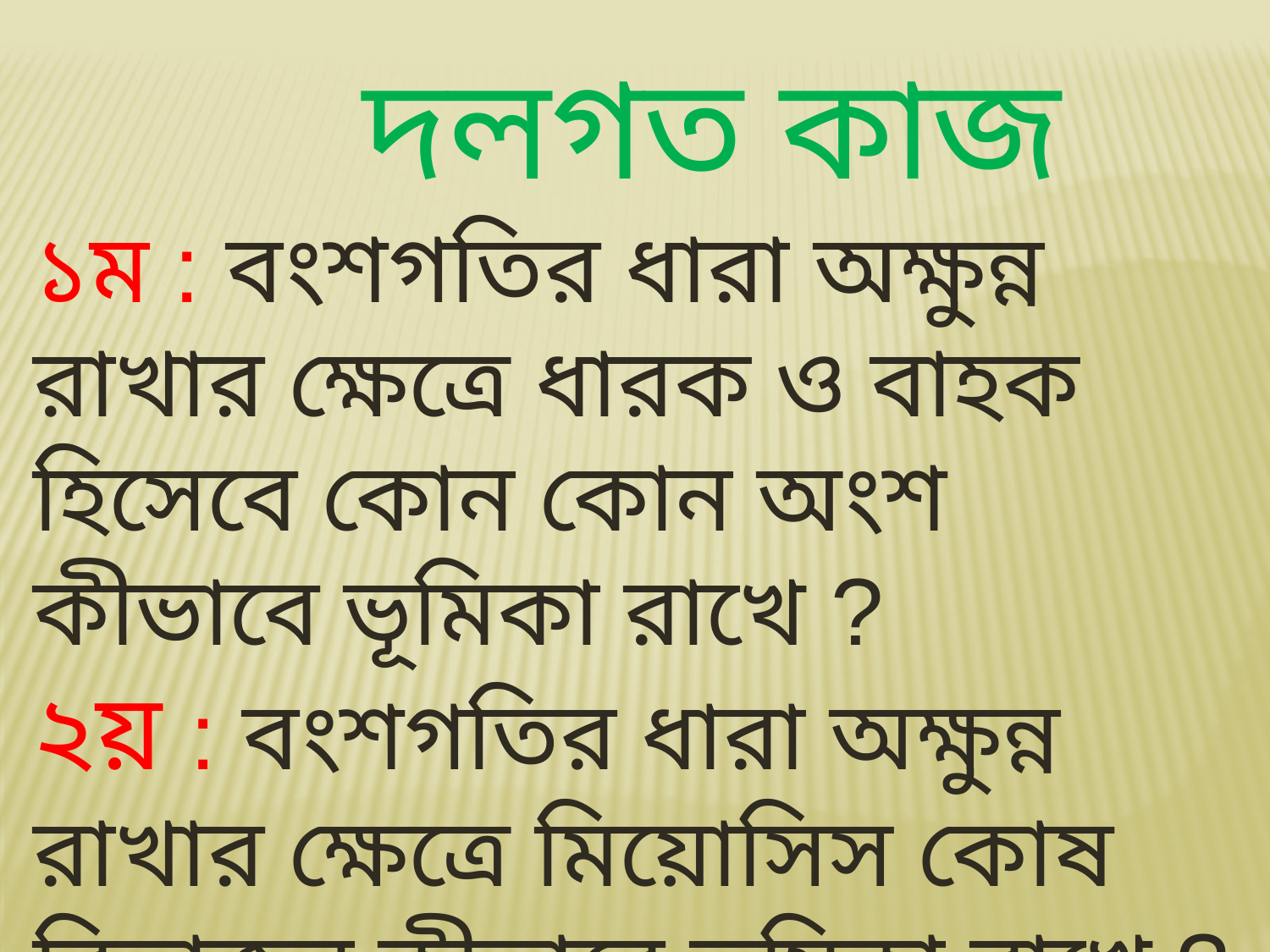

দলগত কাজ
১ম : বংশগতির ধারা অক্ষুন্ন রাখার ক্ষেত্রে ধারক ও বাহক হিসেবে কোন কোন অংশ কীভাবে ভূমিকা রাখে ?
২য় : বংশগতির ধারা অক্ষুন্ন রাখার ক্ষেত্রে মিয়োসিস কোষ বিভাজন কীভাবে ভূমিকা রাখে ?